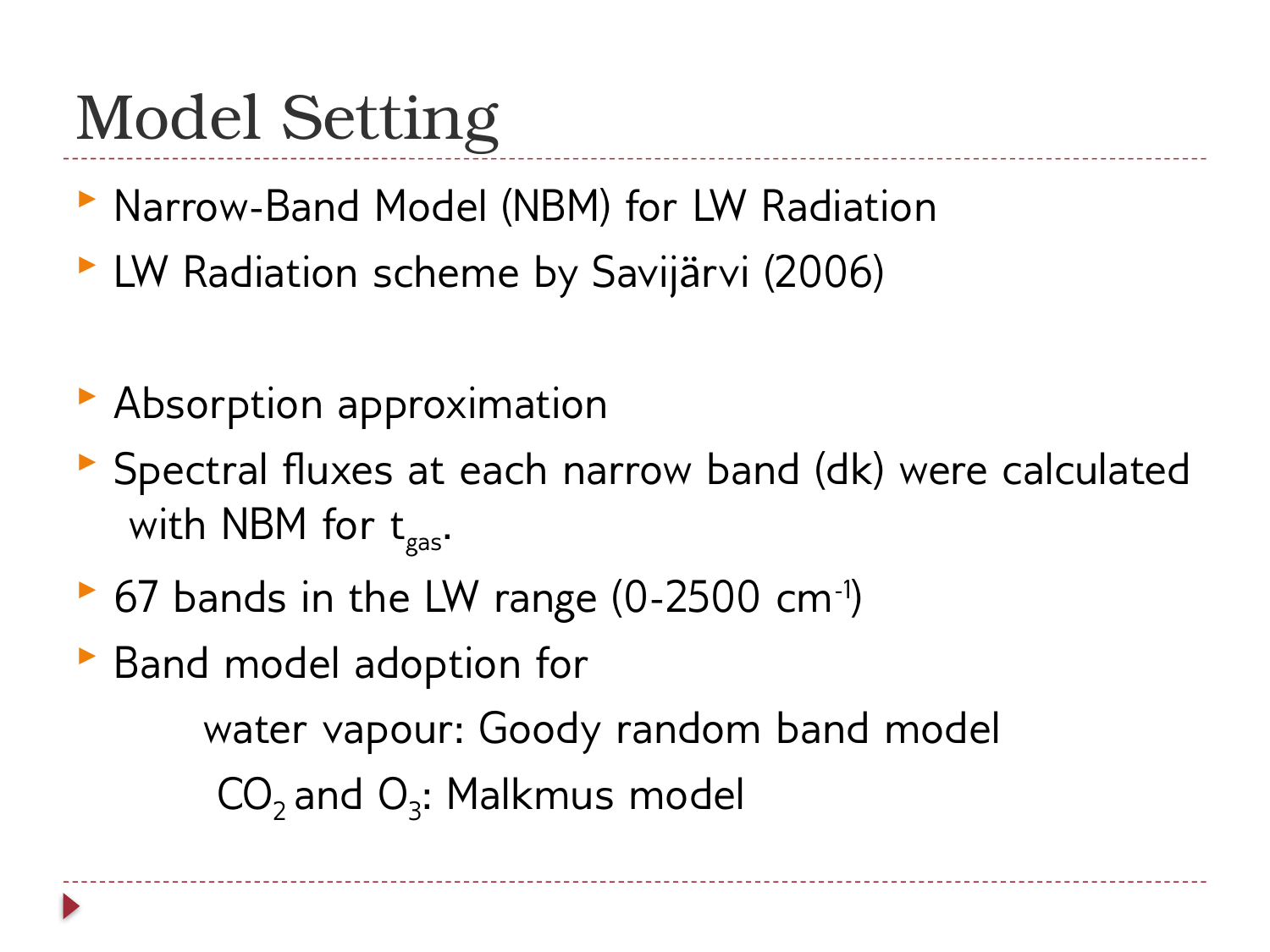

# Model Setting
Narrow-Band Model (NBM) for LW Radiation
LW Radiation scheme by Savijärvi (2006)

Absorption approximation
Spectral fluxes at each narrow band (dk) were calculated  with NBM for tgas.
67 bands in the LW range (0-2500 cm-1)
Band model adoption for
	water vapour: Goody random band model
	 CO2 and O3: Malkmus model